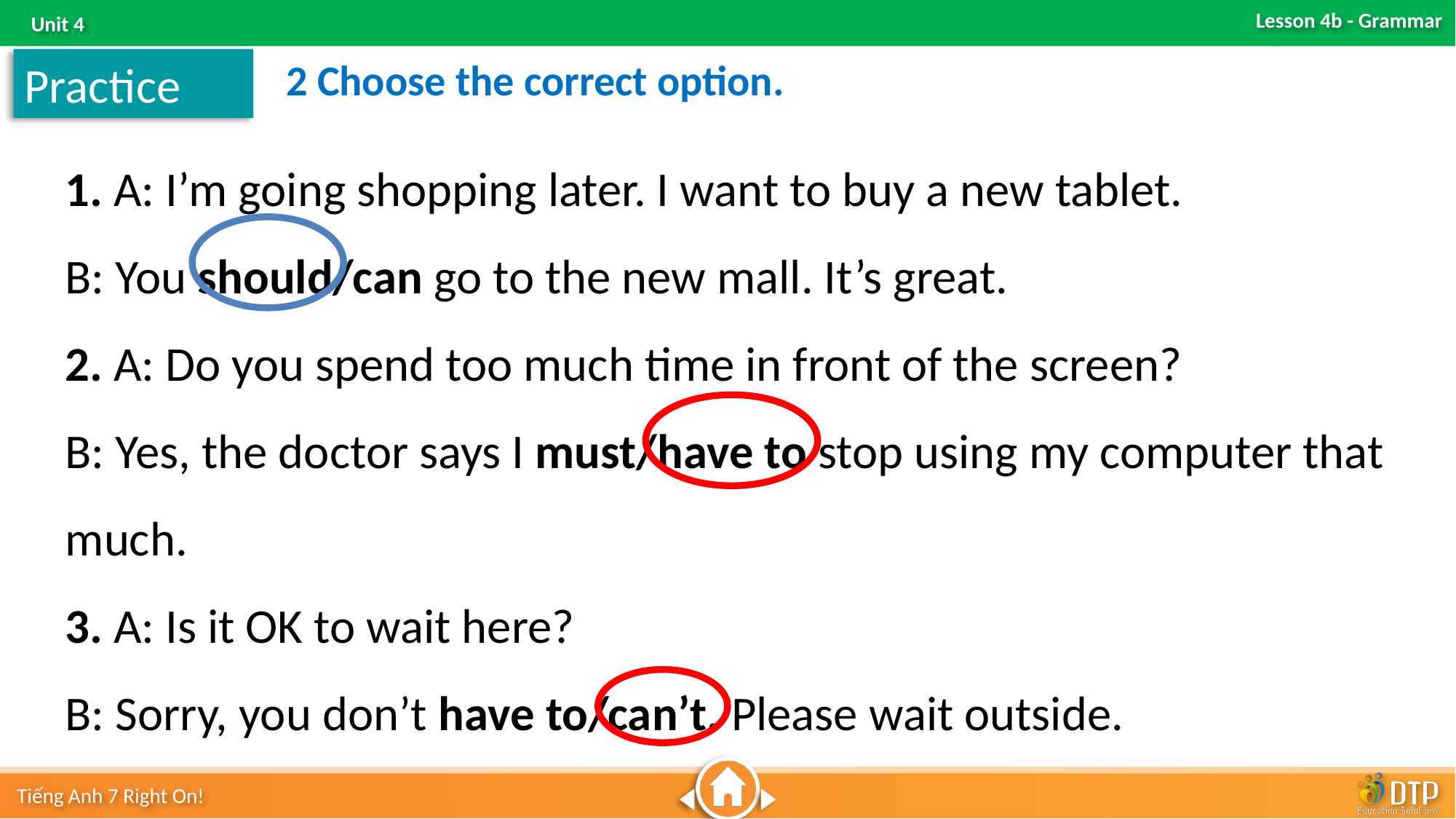

2 Choose the correct option.
Practice
1. A: I’m going shopping later. I want to buy a new tablet.
B: You should/can go to the new mall. It’s great.
2. A: Do you spend too much time in front of the screen?
B: Yes, the doctor says I must/have to stop using my computer that much.
3. A: Is it OK to wait here?
B: Sorry, you don’t have to/can’t. Please wait outside.